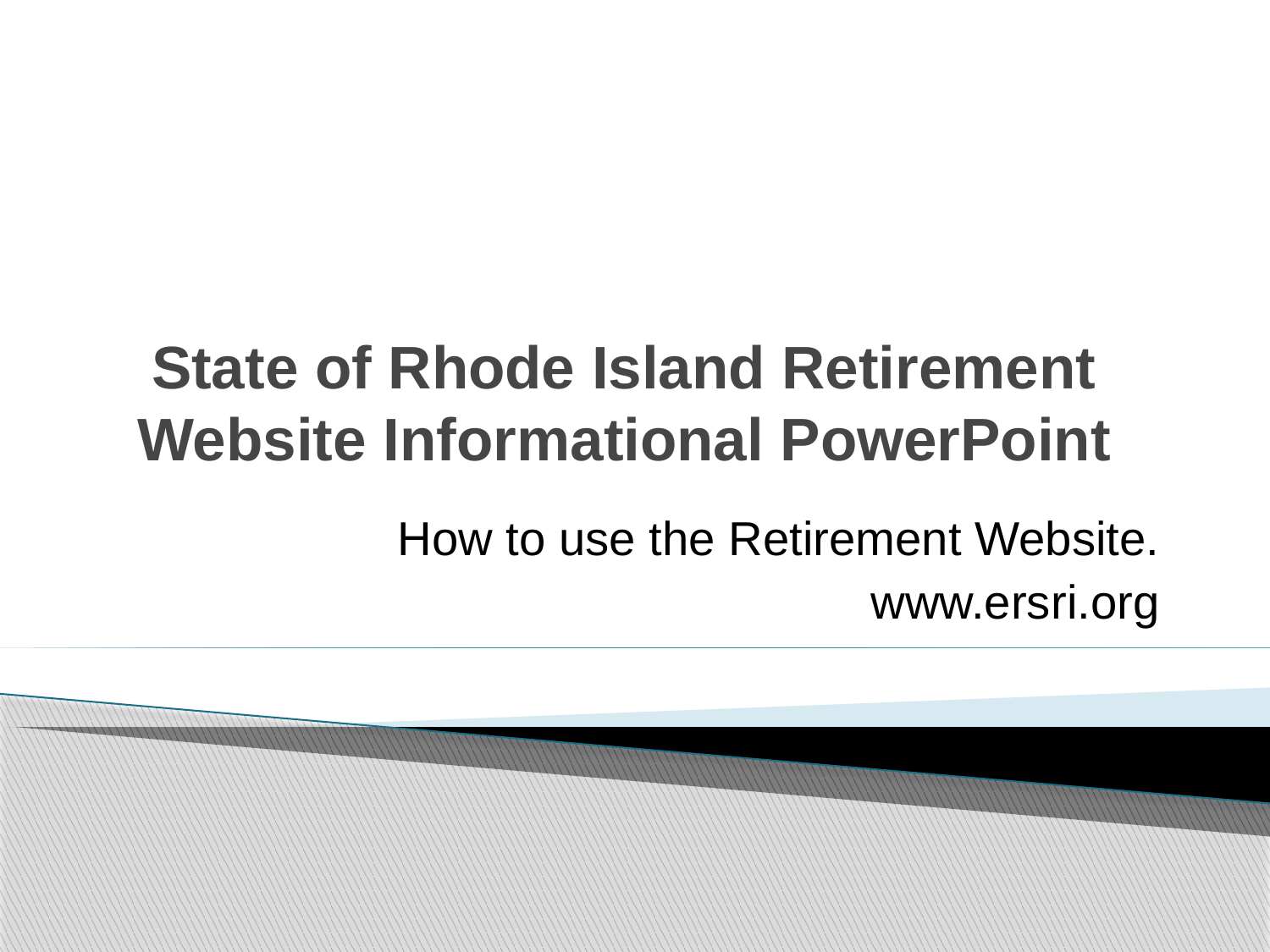

# State of Rhode Island Retirement Website Informational PowerPoint
How to use the Retirement Website.
www.ersri.org